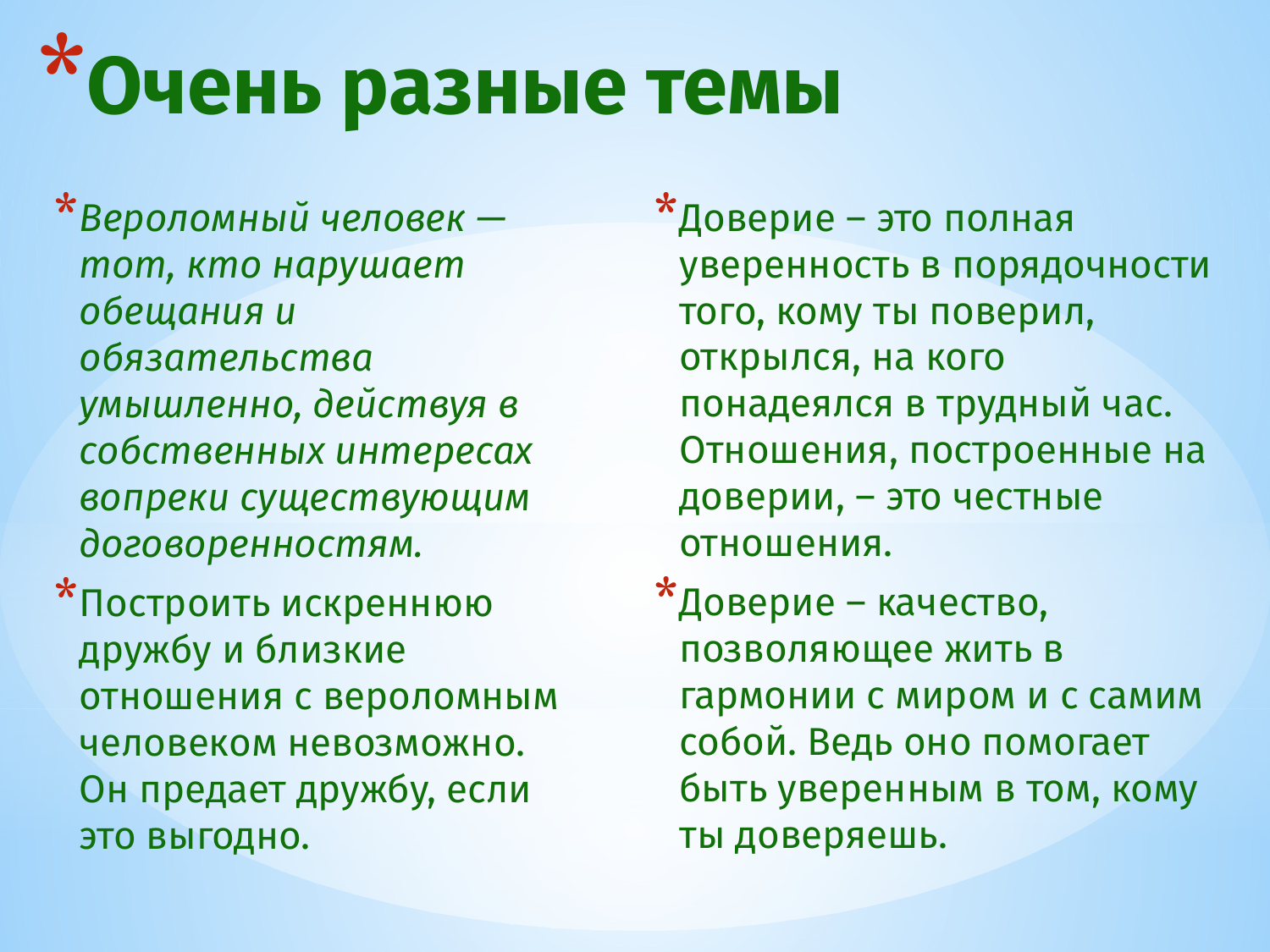

# Очень разные темы
Доверие – это полная уверенность в порядочности того, кому ты поверил, открылся, на кого понадеялся в трудный час. Отношения, построенные на доверии, – это честные отношения.
Доверие – качество, позволяющее жить в гармонии с миром и с самим собой. Ведь оно помогает быть уверенным в том, кому ты доверяешь.
Вероломный человек — тот, кто нарушает обещания и обязательства умышленно, действуя в собственных интересах вопреки существующим договоренностям.
Построить искреннюю дружбу и близкие отношения с вероломным человеком невозможно. Он предает дружбу, если это выгодно.